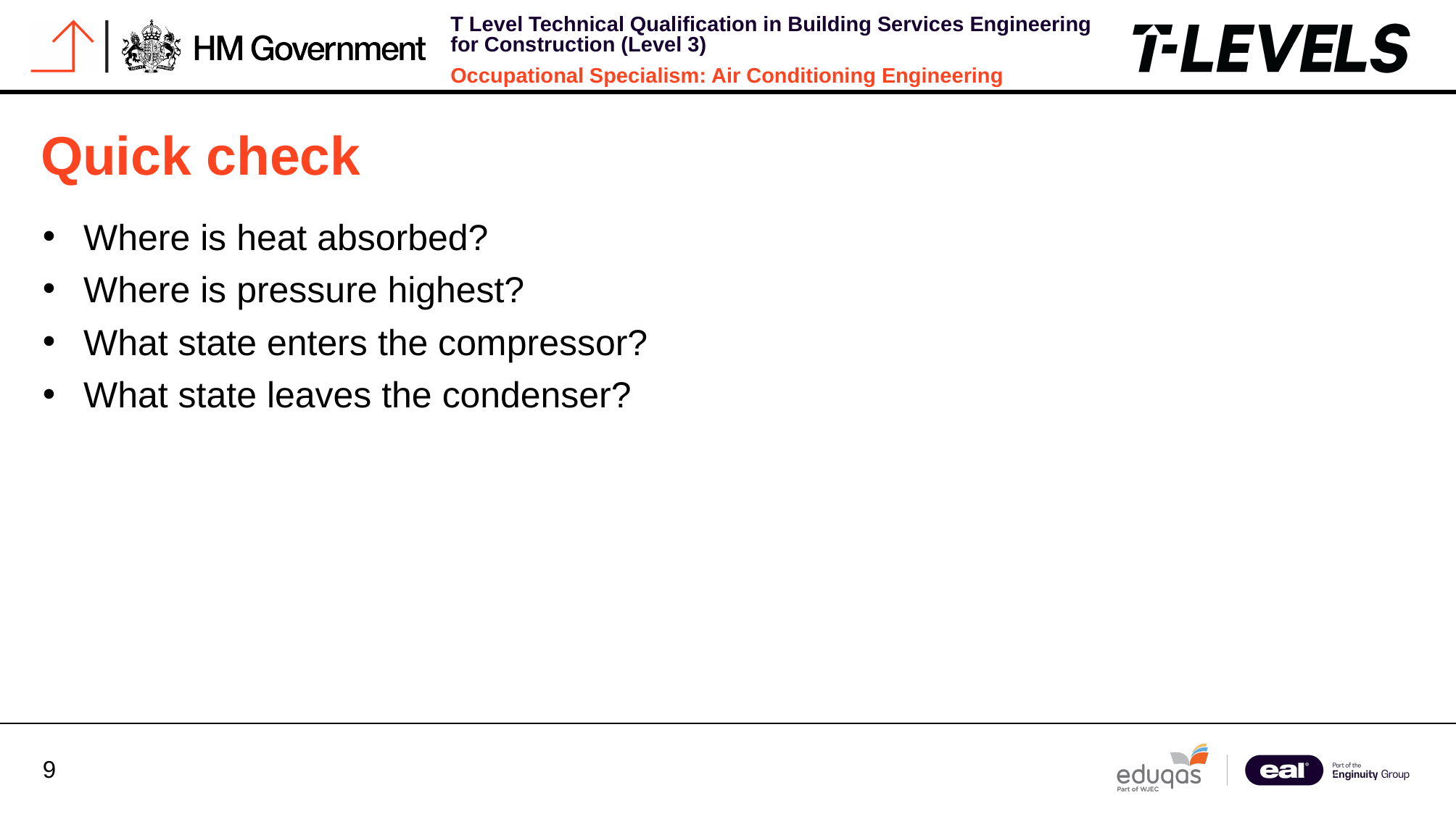

Quick check
Where is heat absorbed?
Where is pressure highest?
What state enters the compressor?
What state leaves the condenser?